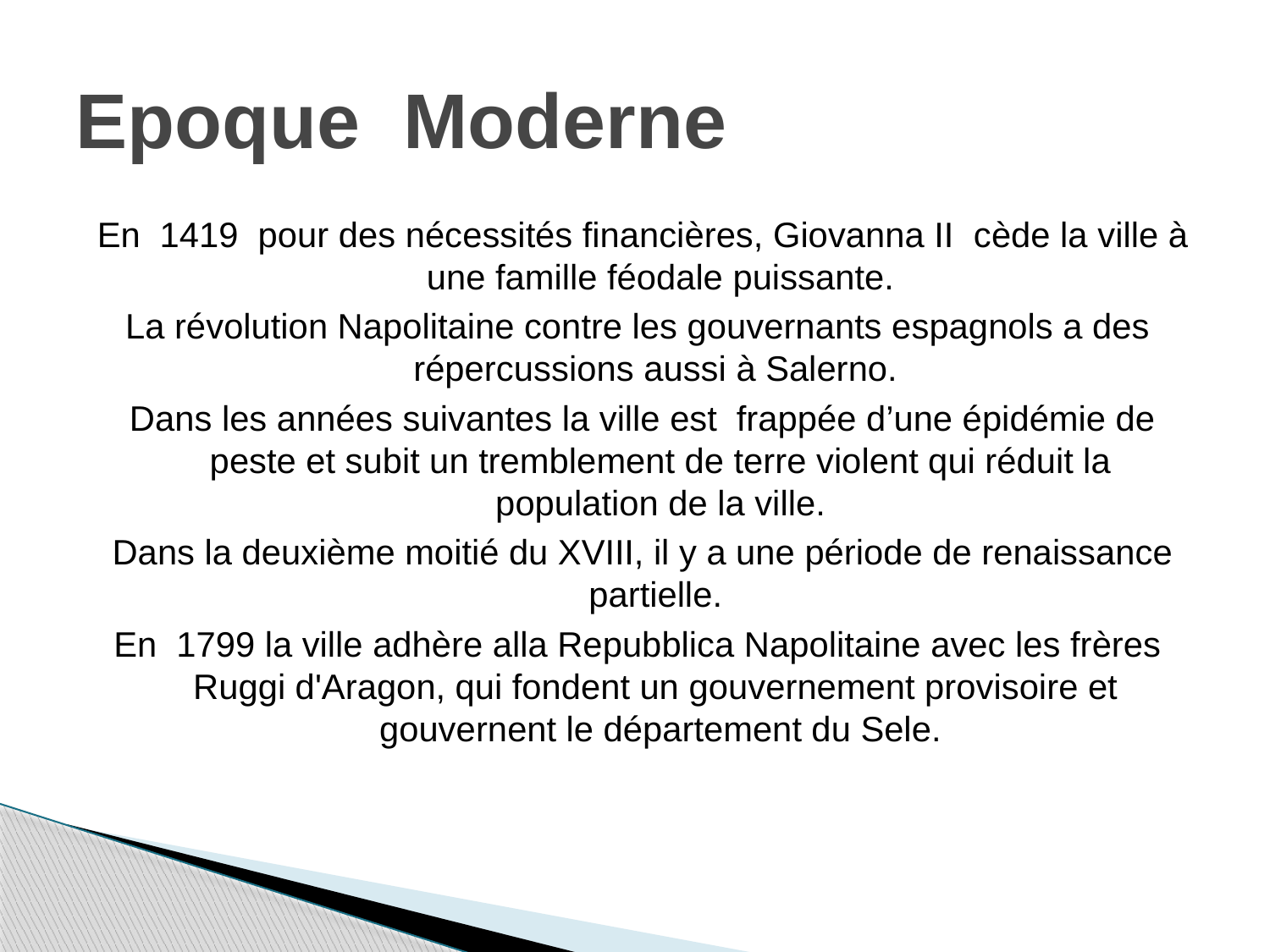

# Epoque  Moderne
En  1419  pour des nécessités financières, Giovanna II  cède la ville à une famille féodale puissante.
La révolution Napolitaine contre les gouvernants espagnols a des  répercussions aussi à Salerno.
Dans les années suivantes la ville est  frappée d’une épidémie de peste et subit un tremblement de terre violent qui réduit la population de la ville.
Dans la deuxième moitié du XVIII, il y a une période de renaissance partielle.
En  1799 la ville adhère alla Repubblica Napolitaine avec les frères  Ruggi d'Aragon, qui fondent un gouvernement provisoire et  gouvernent le département du Sele.